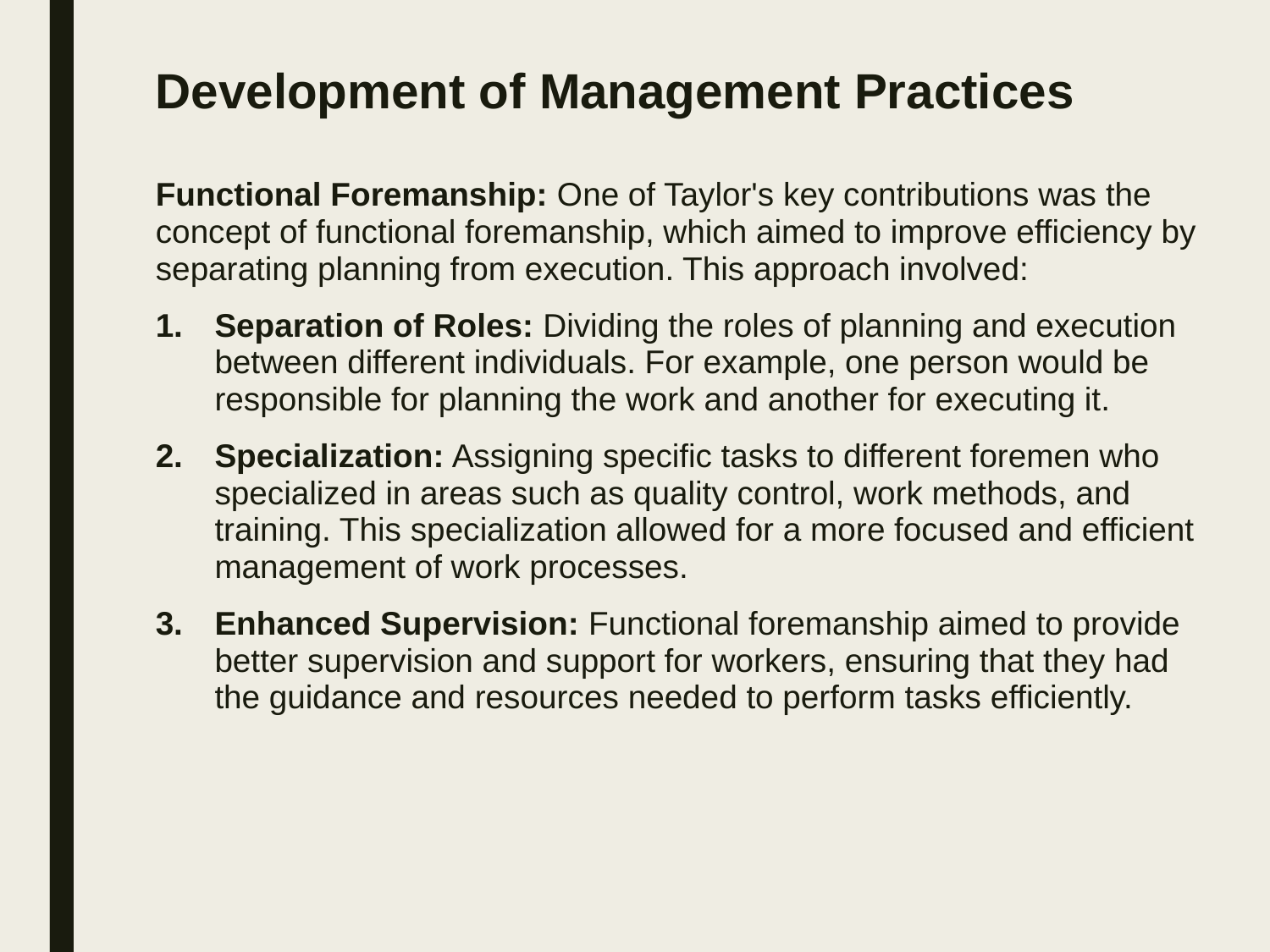

# Development of Management Practices
Functional Foremanship: One of Taylor's key contributions was the concept of functional foremanship, which aimed to improve efficiency by separating planning from execution. This approach involved:
Separation of Roles: Dividing the roles of planning and execution between different individuals. For example, one person would be responsible for planning the work and another for executing it.
Specialization: Assigning specific tasks to different foremen who specialized in areas such as quality control, work methods, and training. This specialization allowed for a more focused and efficient management of work processes.
Enhanced Supervision: Functional foremanship aimed to provide better supervision and support for workers, ensuring that they had the guidance and resources needed to perform tasks efficiently.